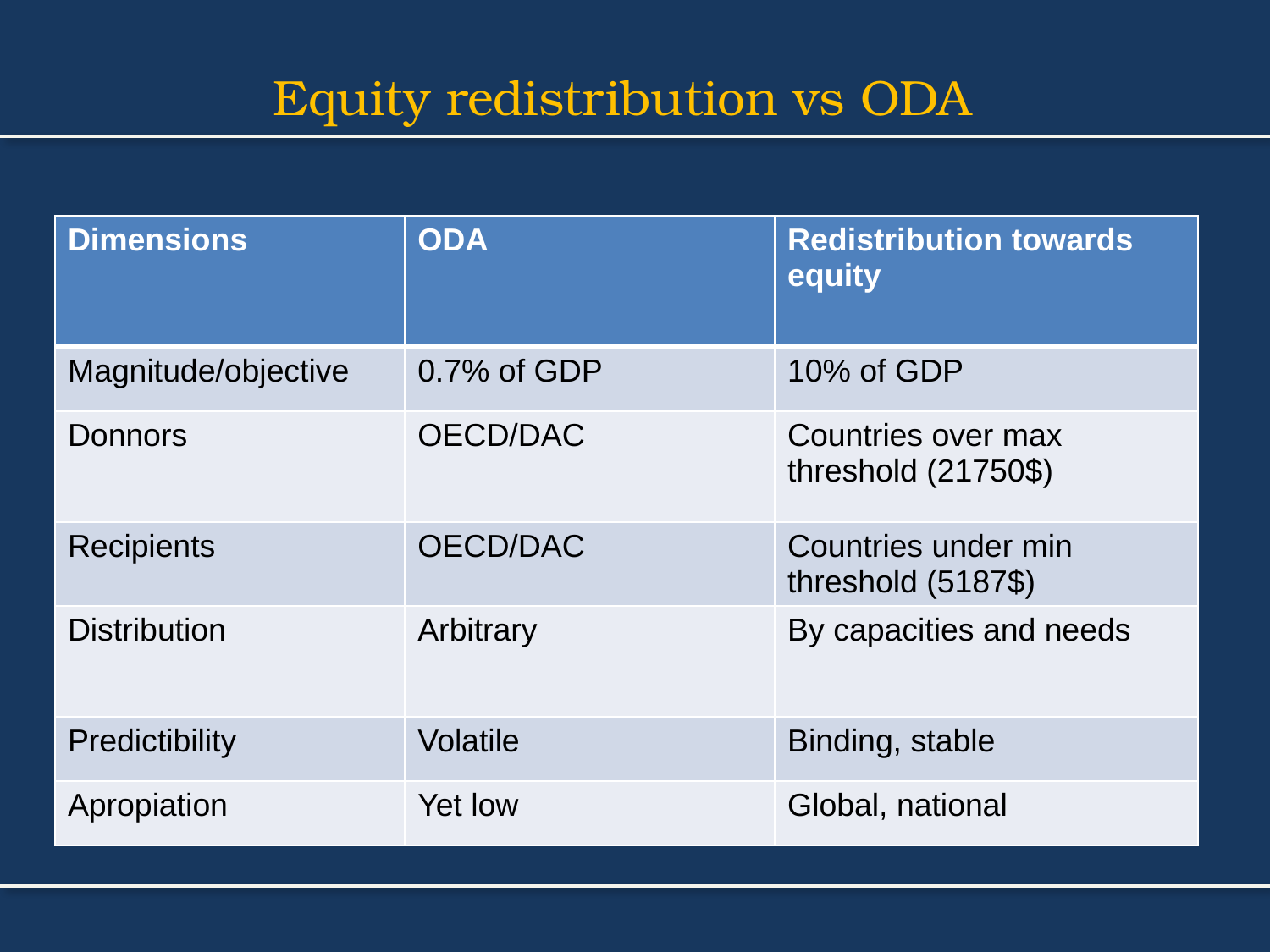

# Equity redistribution vs ODA
| Dimensions | ODA | Redistribution towards equity |
| --- | --- | --- |
| Magnitude/objective | 0.7% of GDP | 10% of GDP |
| Donnors | OECD/DAC | Countries over max threshold (21750$) |
| Recipients | OECD/DAC | Countries under min threshold (5187$) |
| Distribution | Arbitrary | By capacities and needs |
| Predictibility | Volatile | Binding, stable |
| Apropiation | Yet low | Global, national |